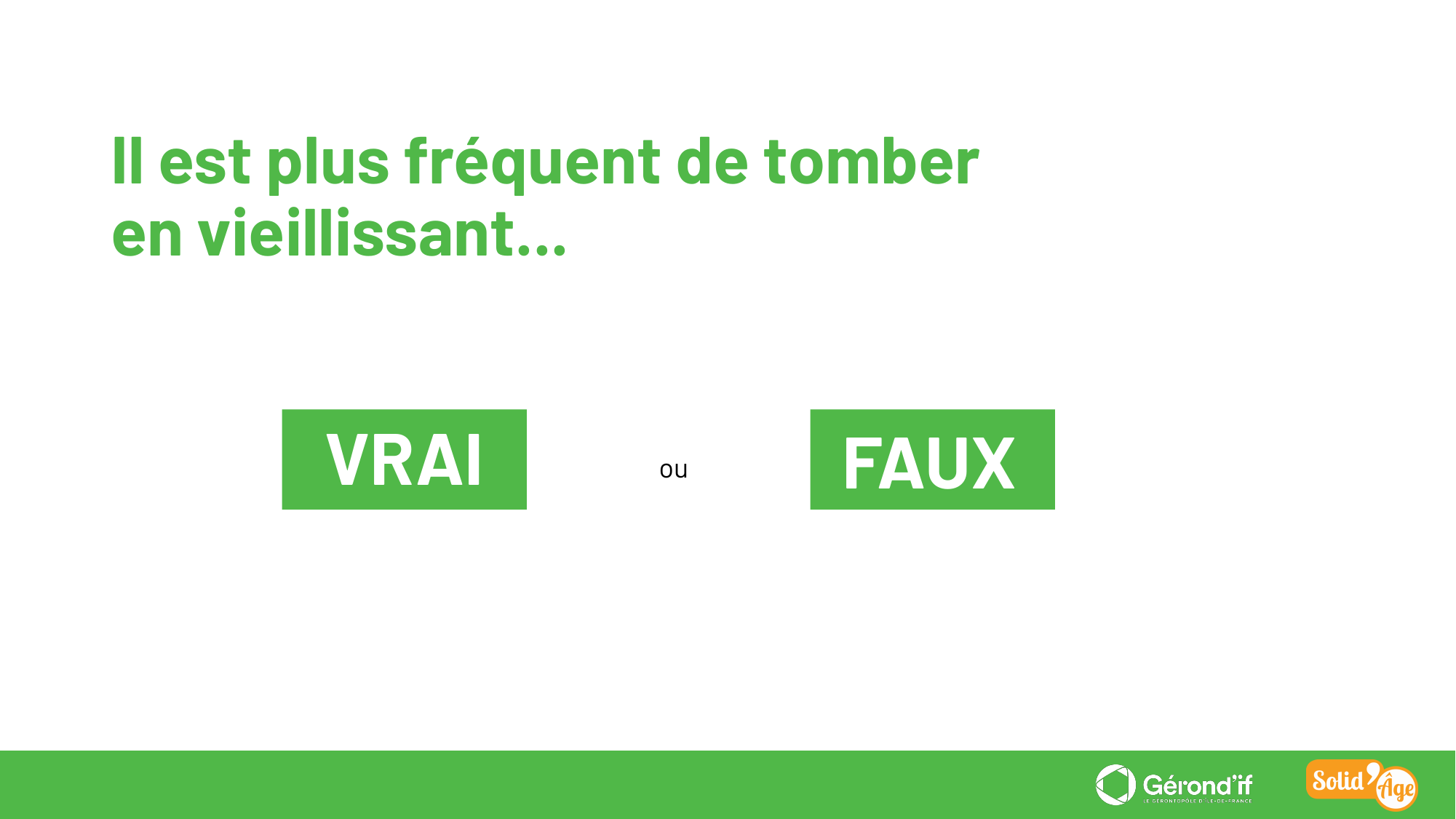

Il est plus fréquent de tomber
en vieillissant...

FAUX
VRAI
ou